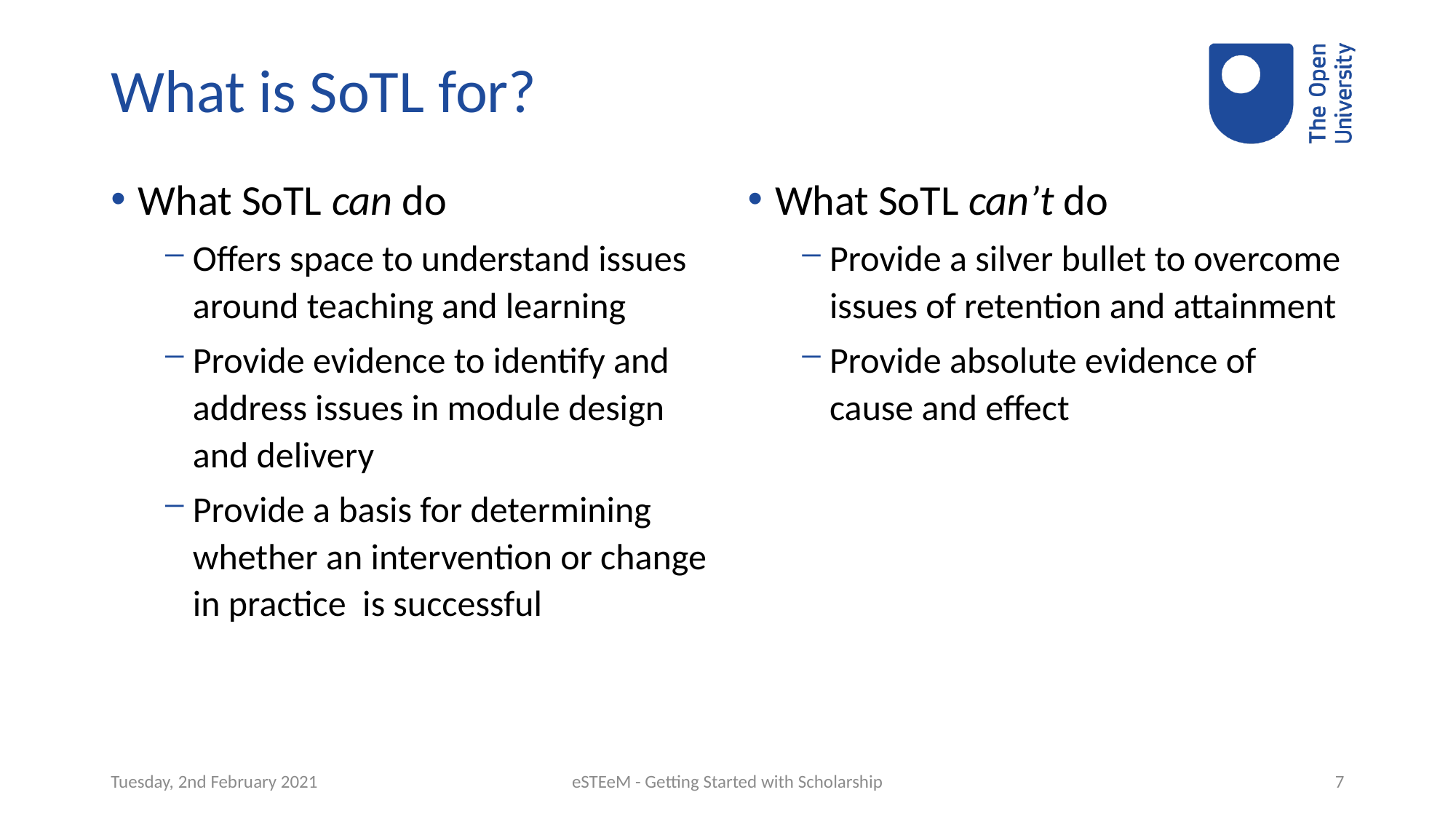

# What is SoTL for?
What SoTL can do
Offers space to understand issues around teaching and learning
Provide evidence to identify and address issues in module design and delivery
Provide a basis for determining whether an intervention or change in practice  is successful
What SoTL can’t do
Provide a silver bullet to overcome issues of retention and attainment
Provide absolute evidence of cause and effect
Tuesday, 2nd February 2021
eSTEeM - Getting Started with Scholarship
7